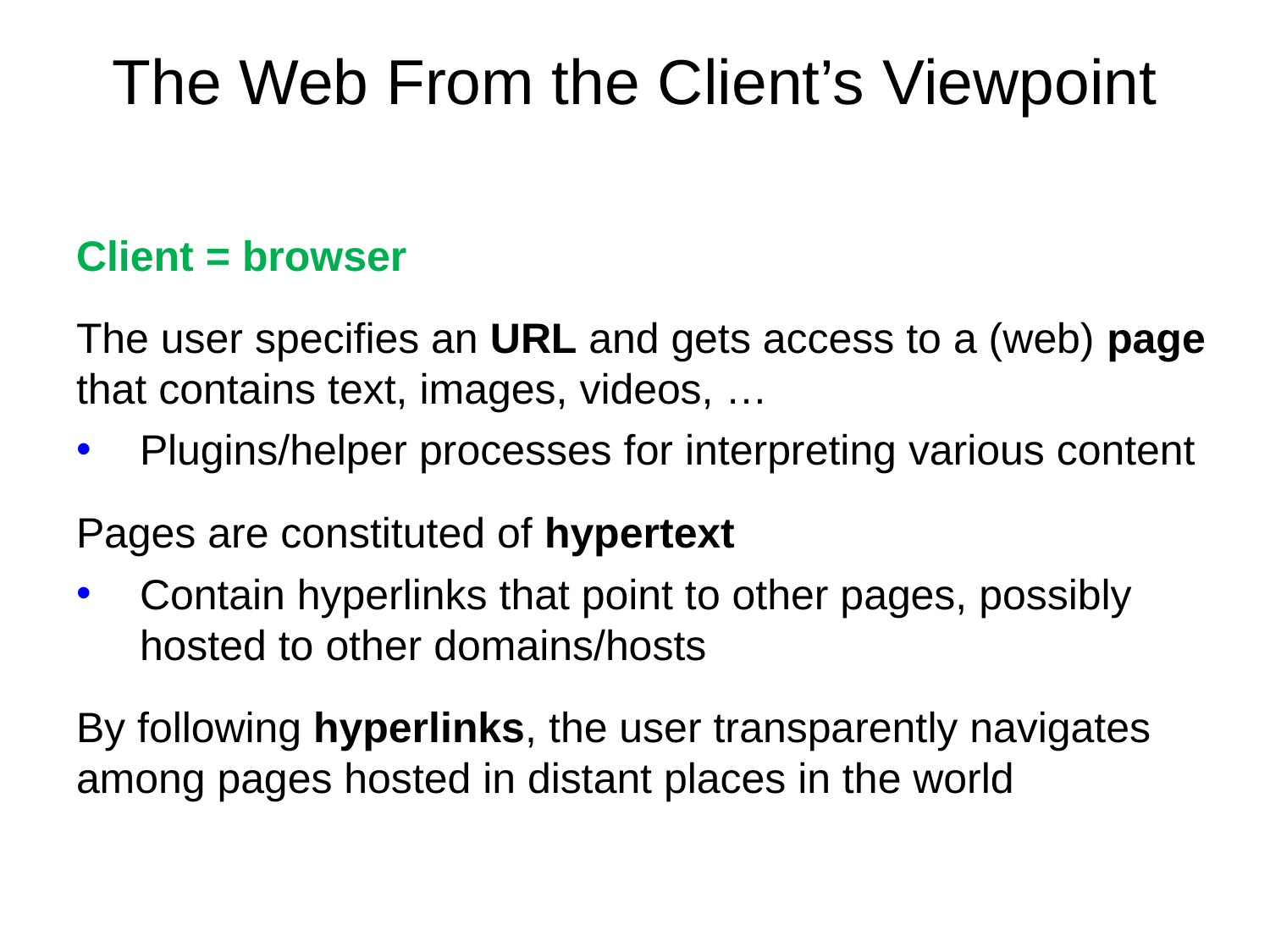

# The Web From the Client’s Viewpoint
Client = browser
The user specifies an URL and gets access to a (web) page that contains text, images, videos, …
Plugins/helper processes for interpreting various content
Pages are constituted of hypertext
Contain hyperlinks that point to other pages, possibly hosted to other domains/hosts
By following hyperlinks, the user transparently navigates among pages hosted in distant places in the world